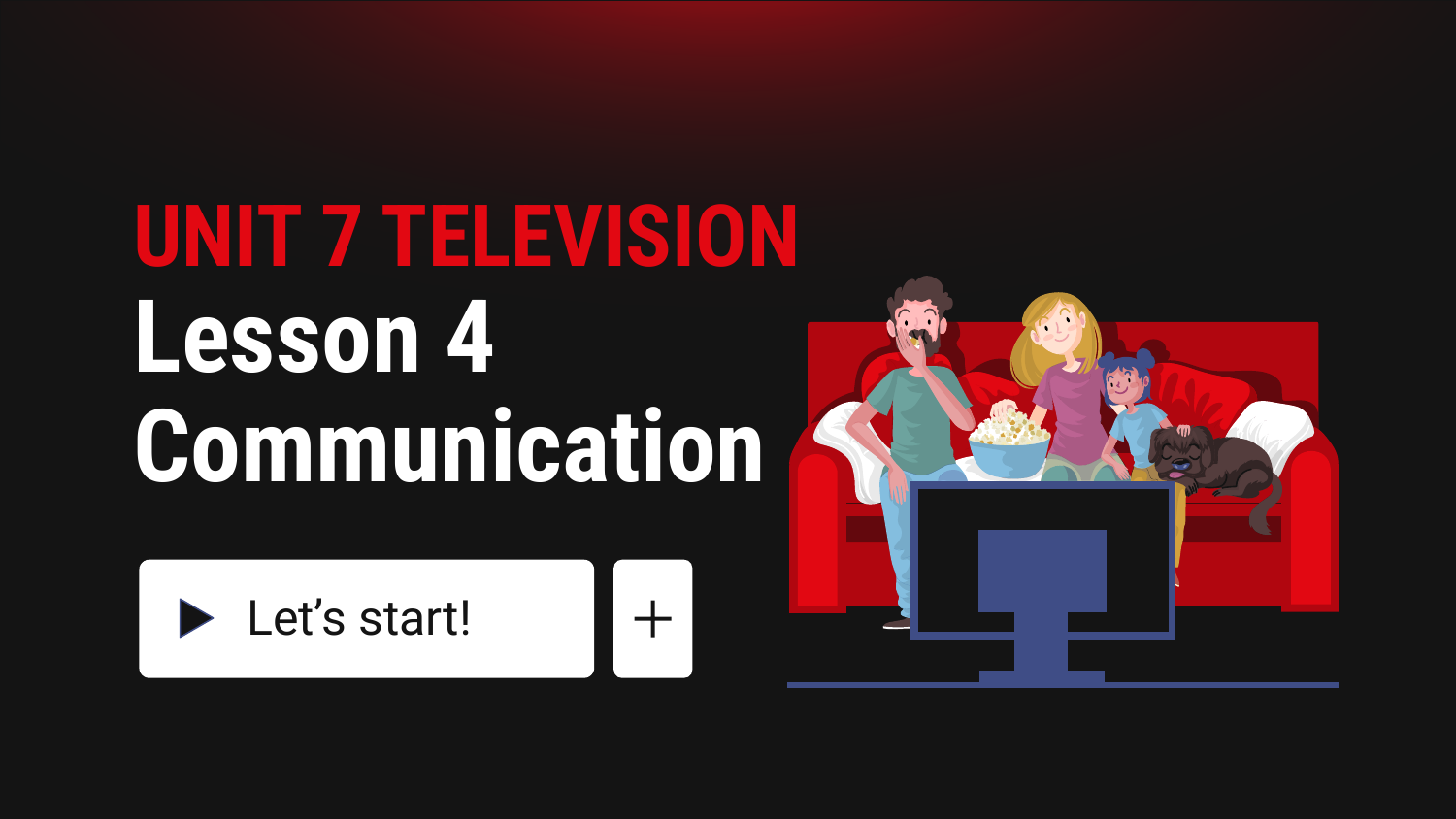

# UNIT 7 TELEVISION Lesson 4 Communication

Let’s start!